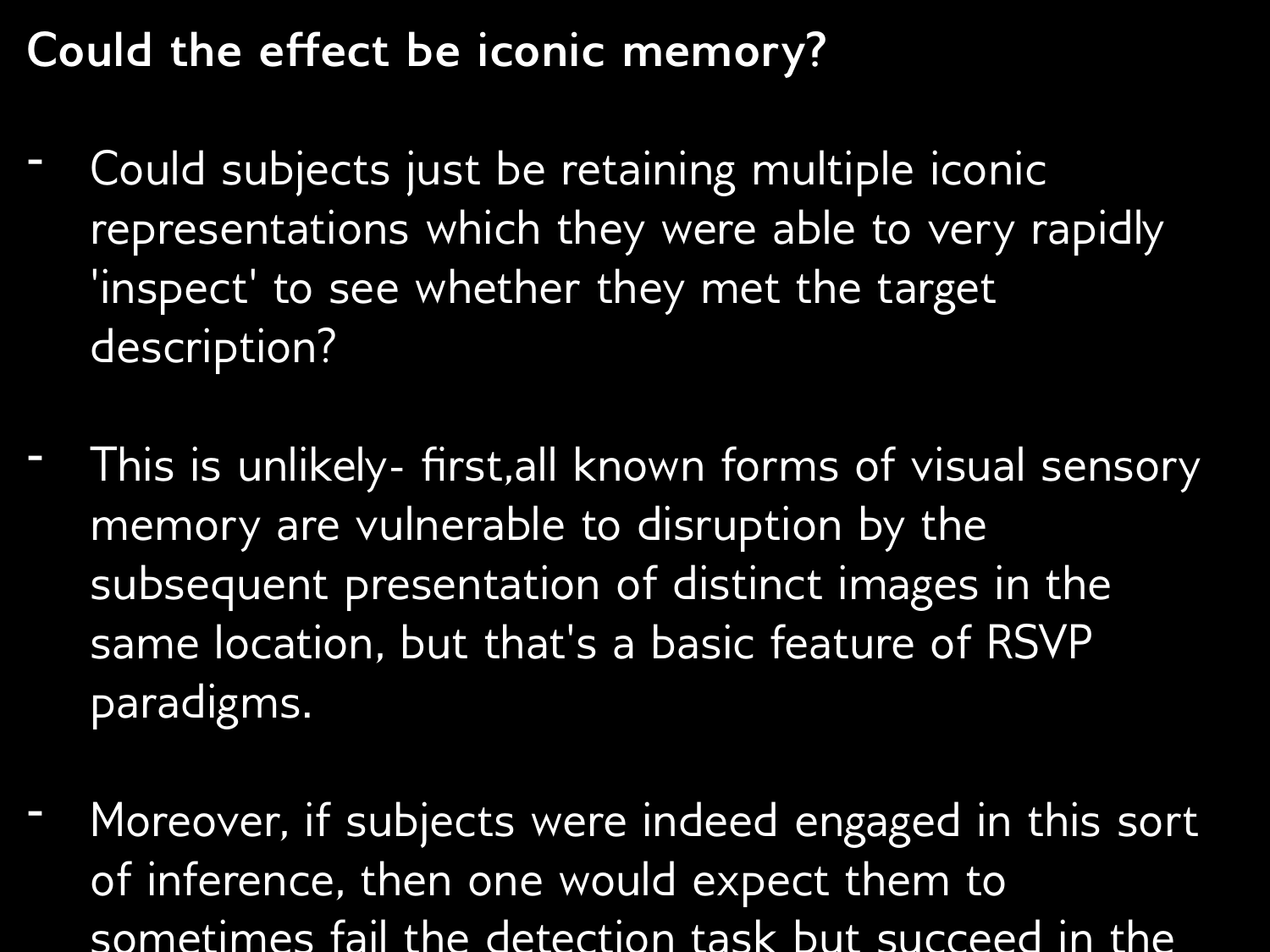

Could the effect be iconic memory?

Could subjects just be retaining multiple iconic representations which they were able to very rapidly 'inspect' to see whether they met the target description?

This is unlikely- first,all known forms of visual sensory memory are vulnerable to disruption by the subsequent presentation of distinct images in the same location, but that's a basic feature of RSVP paradigms.

Moreover, if subjects were indeed engaged in this sort of inference, then one would expect them to sometimes fail the detection task but succeed in the subsequent recognition task.